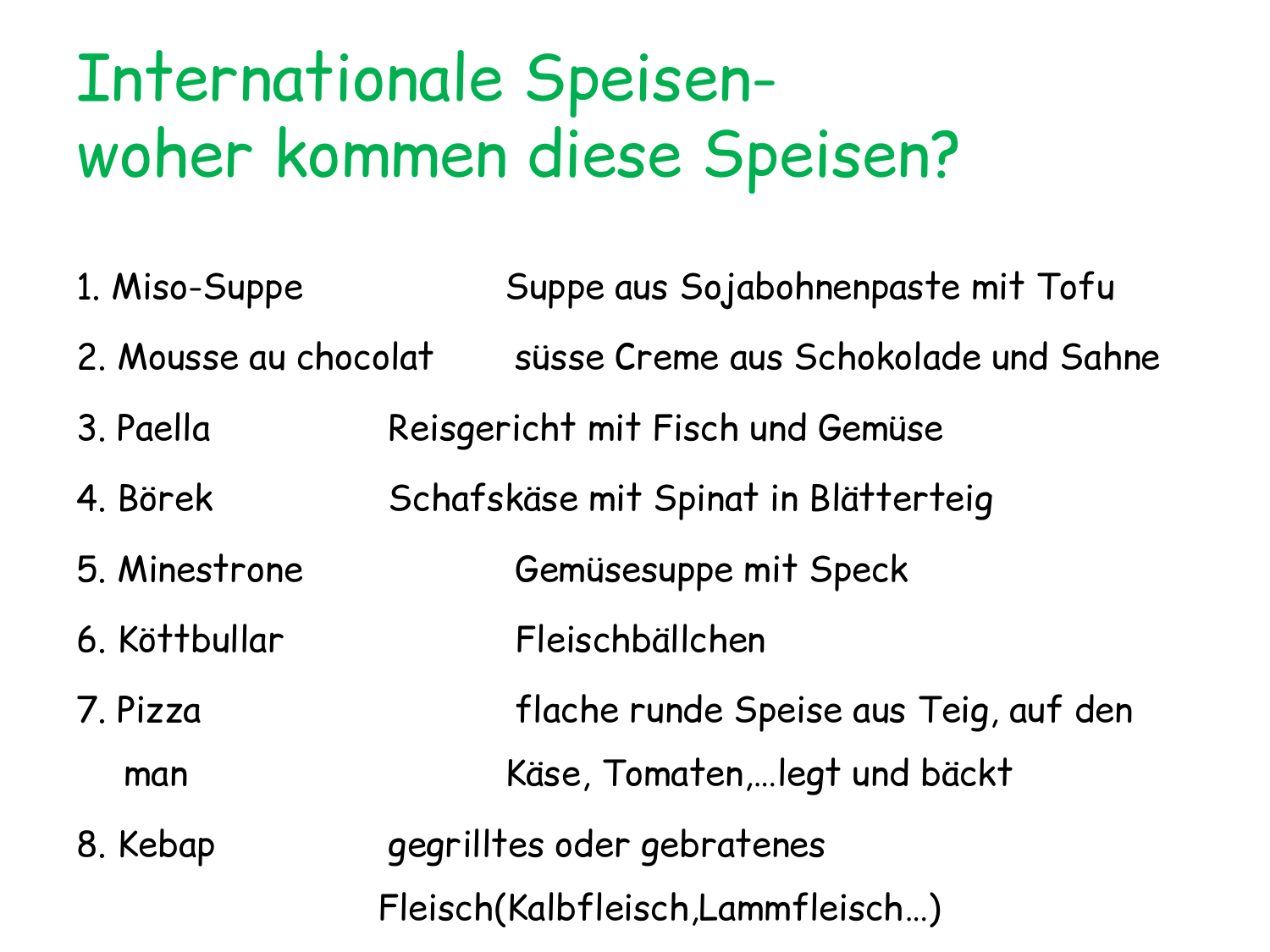

# Internationale Speisen- woher kommen diese Speisen?
1. Miso-Suppe		Suppe aus Sojabohnenpaste mit Tofu
2. Mousse au chocolat	 süsse Creme aus Schokolade und Sahne
3. Paella		 Reisgericht mit Fisch und Gemüse
4. Börek		 Schafskäse mit Spinat in Blätterteig
5. Minestrone		 Gemüsesuppe mit Speck
6. Köttbullar		 Fleischbällchen
7. Pizza			 flache runde Speise aus Teig, auf den man 			Käse, Tomaten,…legt und bäckt
8. Kebap		 gegrilltes oder gebratenes 					Fleisch(Kalbfleisch,Lammfleisch…)